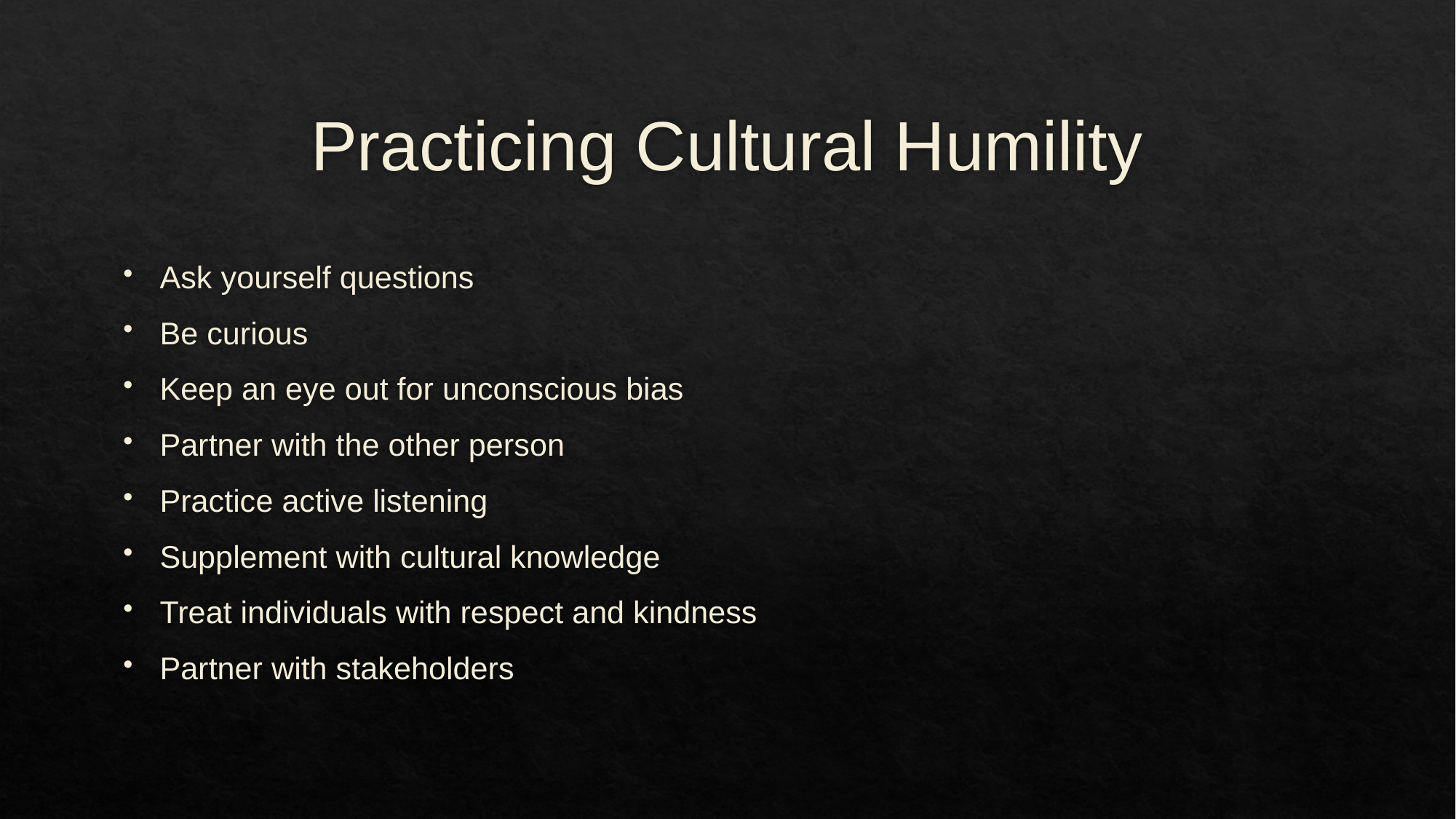

# Practicing Cultural Humility
Ask yourself questions
Be curious
Keep an eye out for unconscious bias
Partner with the other person
Practice active listening
Supplement with cultural knowledge
Treat individuals with respect and kindness
Partner with stakeholders